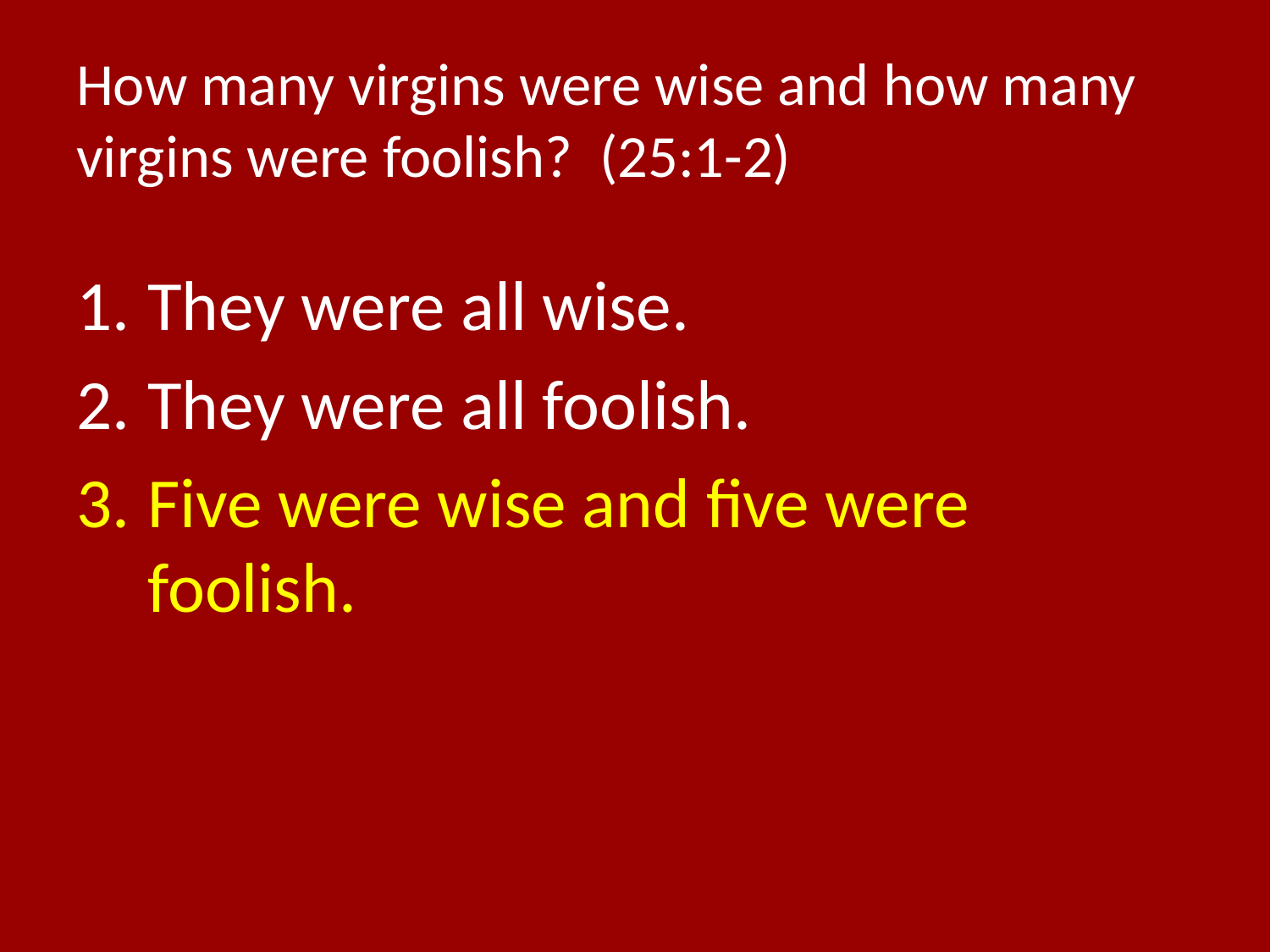

# How many virgins were wise and how many virgins were foolish?  (25:1-2)
They were all wise.
They were all foolish.
Five were wise and five were foolish.